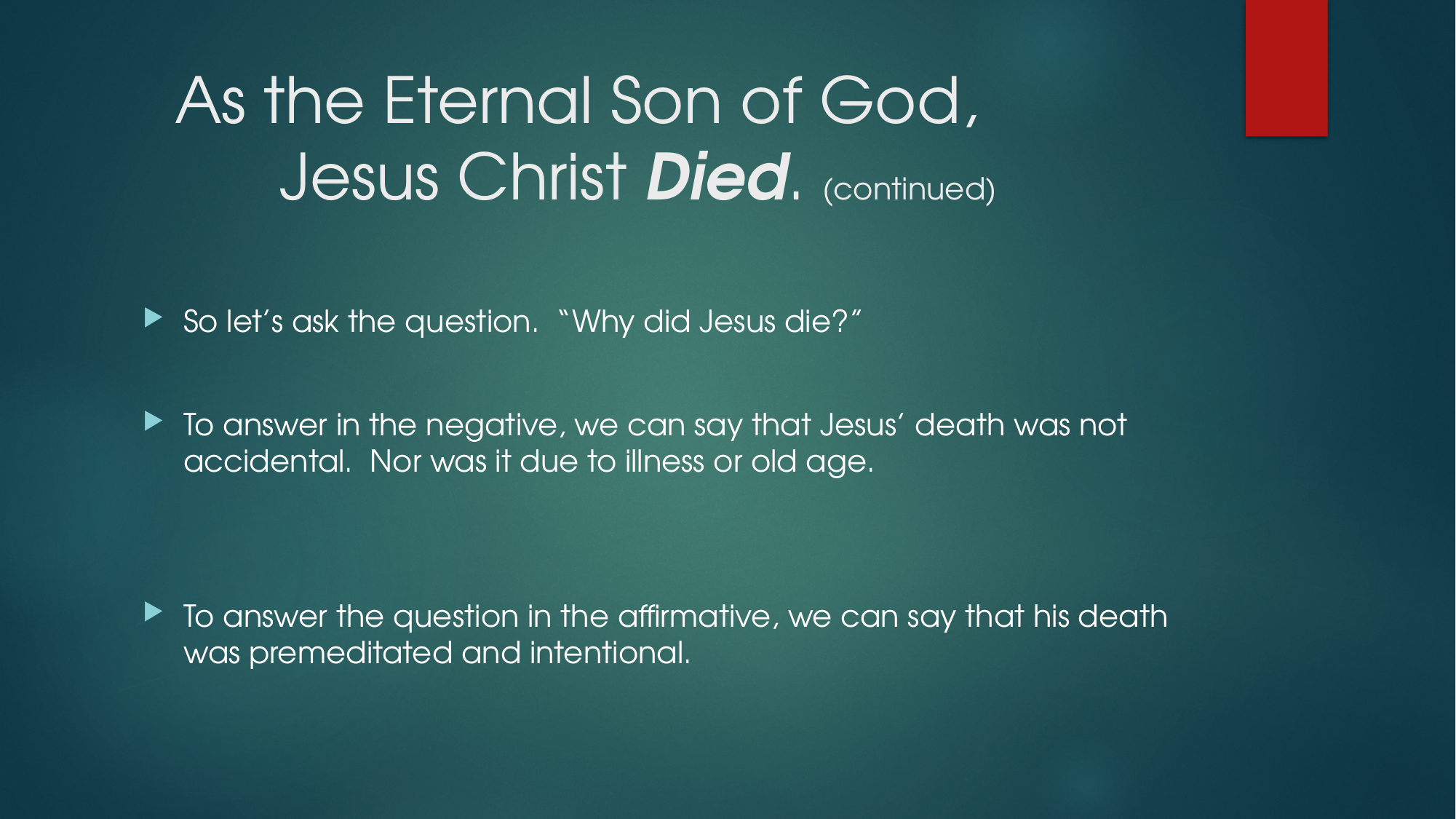

# As the Eternal Son of God,        Jesus Christ Died. (continued)

So let’s ask the question.  “Why did Jesus die?”

To answer in the negative, we can say that Jesus’ death was not accidental.  Nor was it due to illness or old age.

To answer the question in the affirmative, we can say that his death was premeditated and intentional.